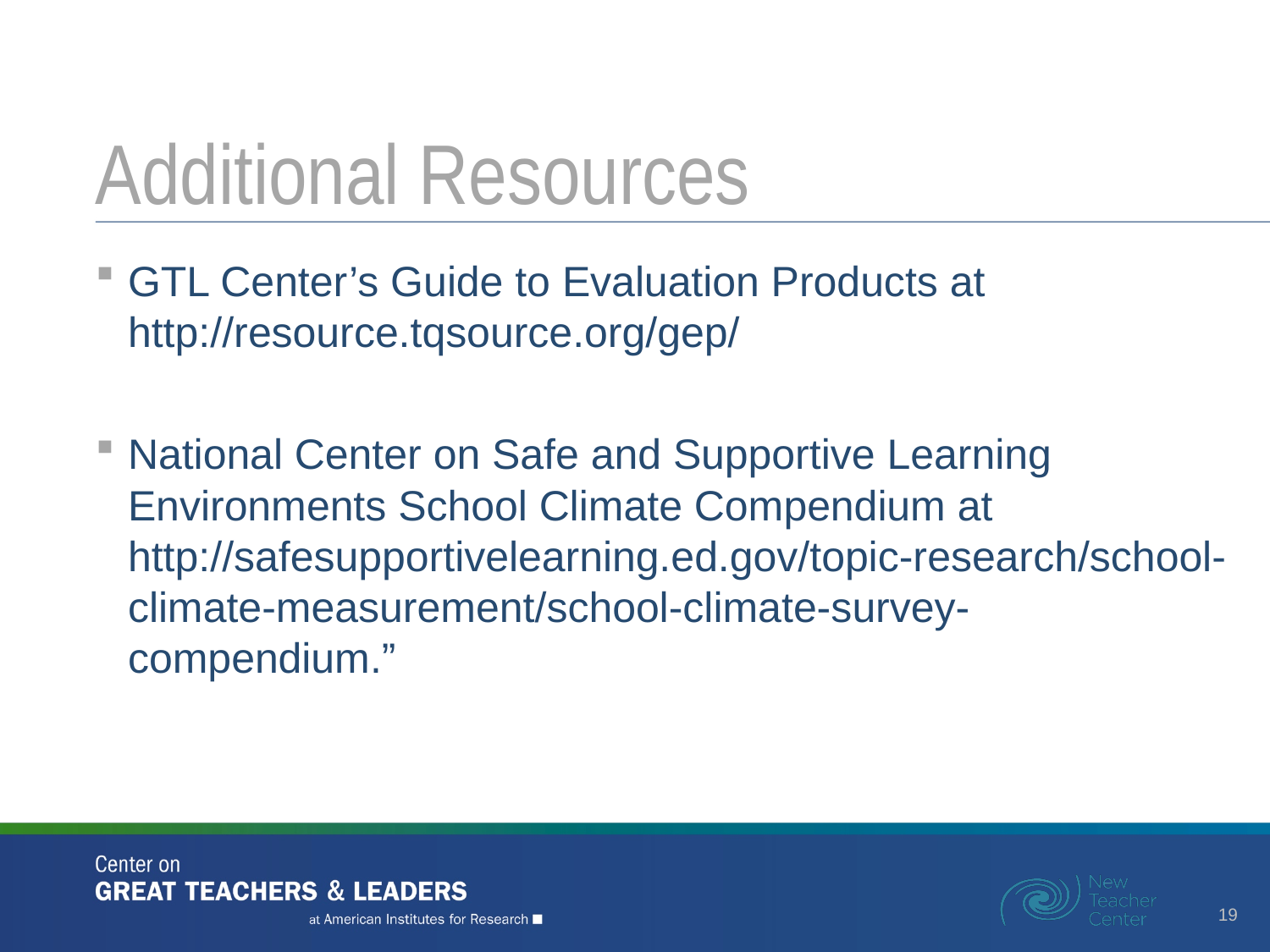

# Additional Resources
GTL Center’s Guide to Evaluation Products at http://resource.tqsource.org/gep/

National Center on Safe and Supportive Learning Environments School Climate Compendium at http://safesupportivelearning.ed.gov/topic-research/school-climate-measurement/school-climate-survey-compendium.”
19